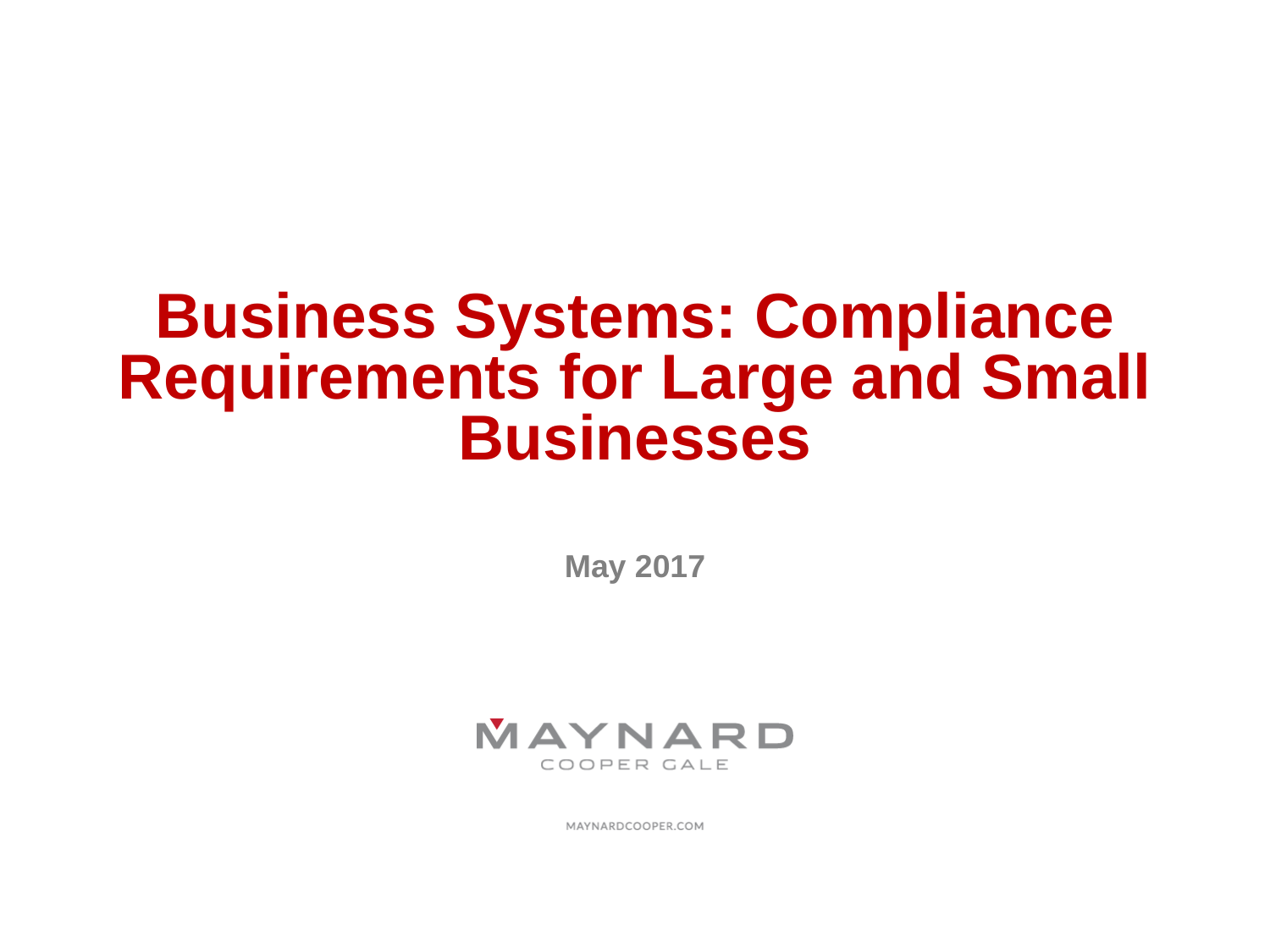

# Business Systems: Compliance Requirements for Large and Small Businesses
May 2017